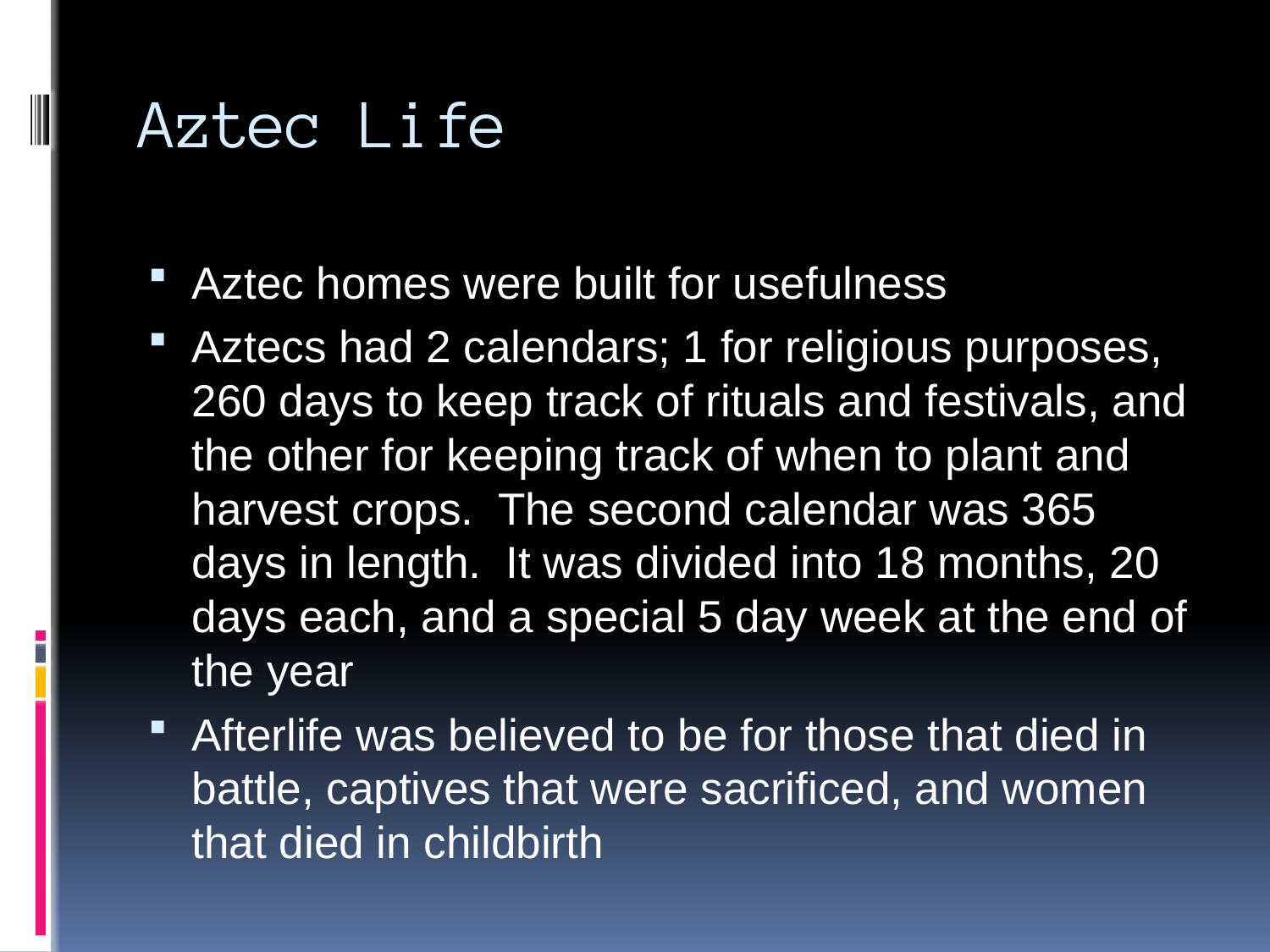

# Aztec Life
Aztec homes were built for usefulness
Aztecs had 2 calendars; 1 for religious purposes, 260 days to keep track of rituals and festivals, and the other for keeping track of when to plant and harvest crops.  The second calendar was 365 days in length.  It was divided into 18 months, 20 days each, and a special 5 day week at the end of the year
Afterlife was believed to be for those that died in battle, captives that were sacrificed, and women that died in childbirth